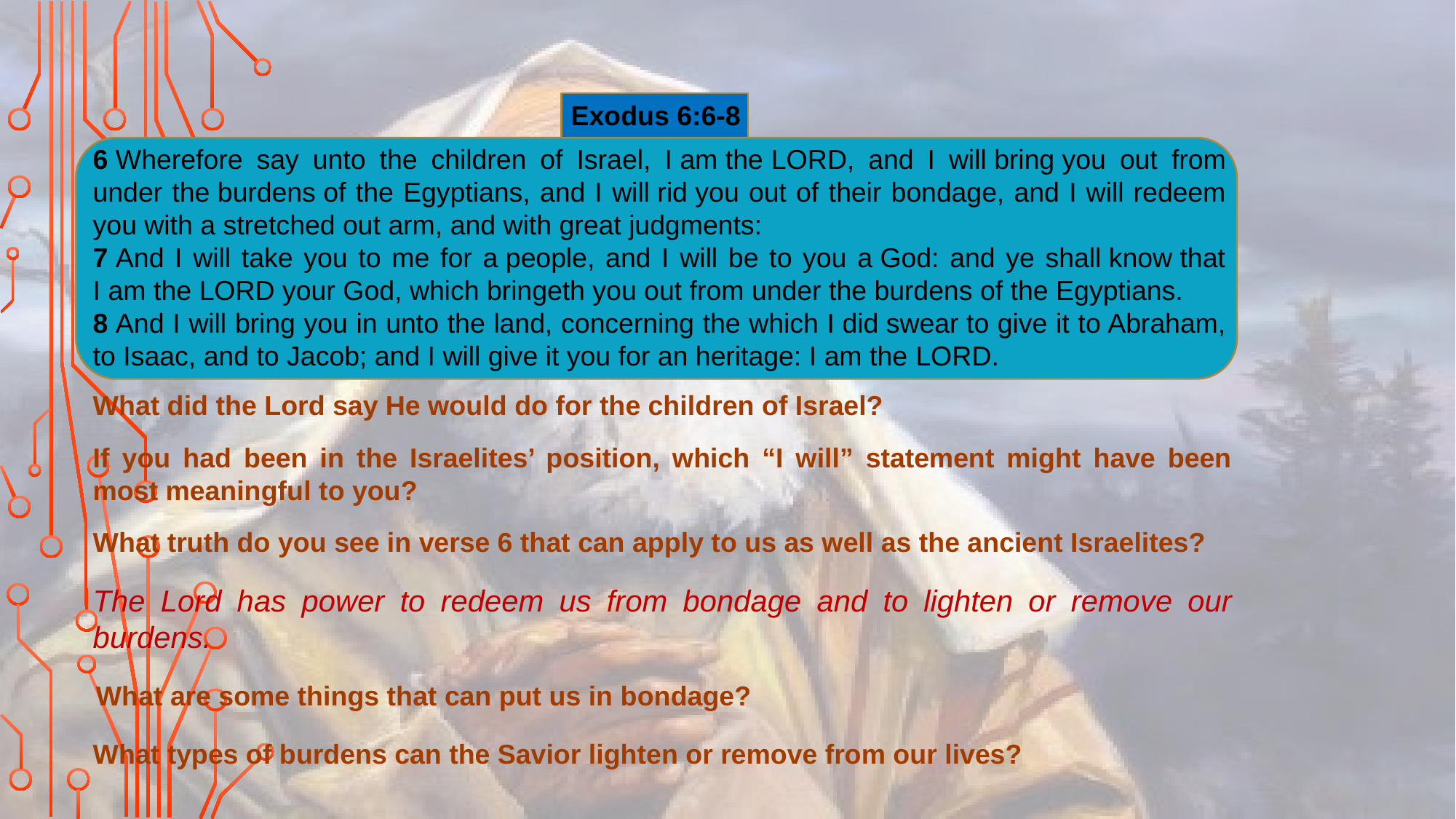

Exodus 6:6-8

6 Wherefore say unto the children of Israel, I am the Lord, and I will bring you out from under the burdens of the Egyptians, and I will rid you out of their bondage, and I will redeem you with a stretched out arm, and with great judgments:
7 And I will take you to me for a people, and I will be to you a God: and ye shall know that I am the Lord your God, which bringeth you out from under the burdens of the Egyptians.
8 And I will bring you in unto the land, concerning the which I did swear to give it to Abraham, to Isaac, and to Jacob; and I will give it you for an heritage: I am the Lord.

What did the Lord say He would do for the children of Israel?
If you had been in the Israelites’ position, which “I will” statement might have been most meaningful to you?
What truth do you see in verse 6 that can apply to us as well as the ancient Israelites?
The Lord has power to redeem us from bondage and to lighten or remove our burdens.
What are some things that can put us in bondage?
What types of burdens can the Savior lighten or remove from our lives?